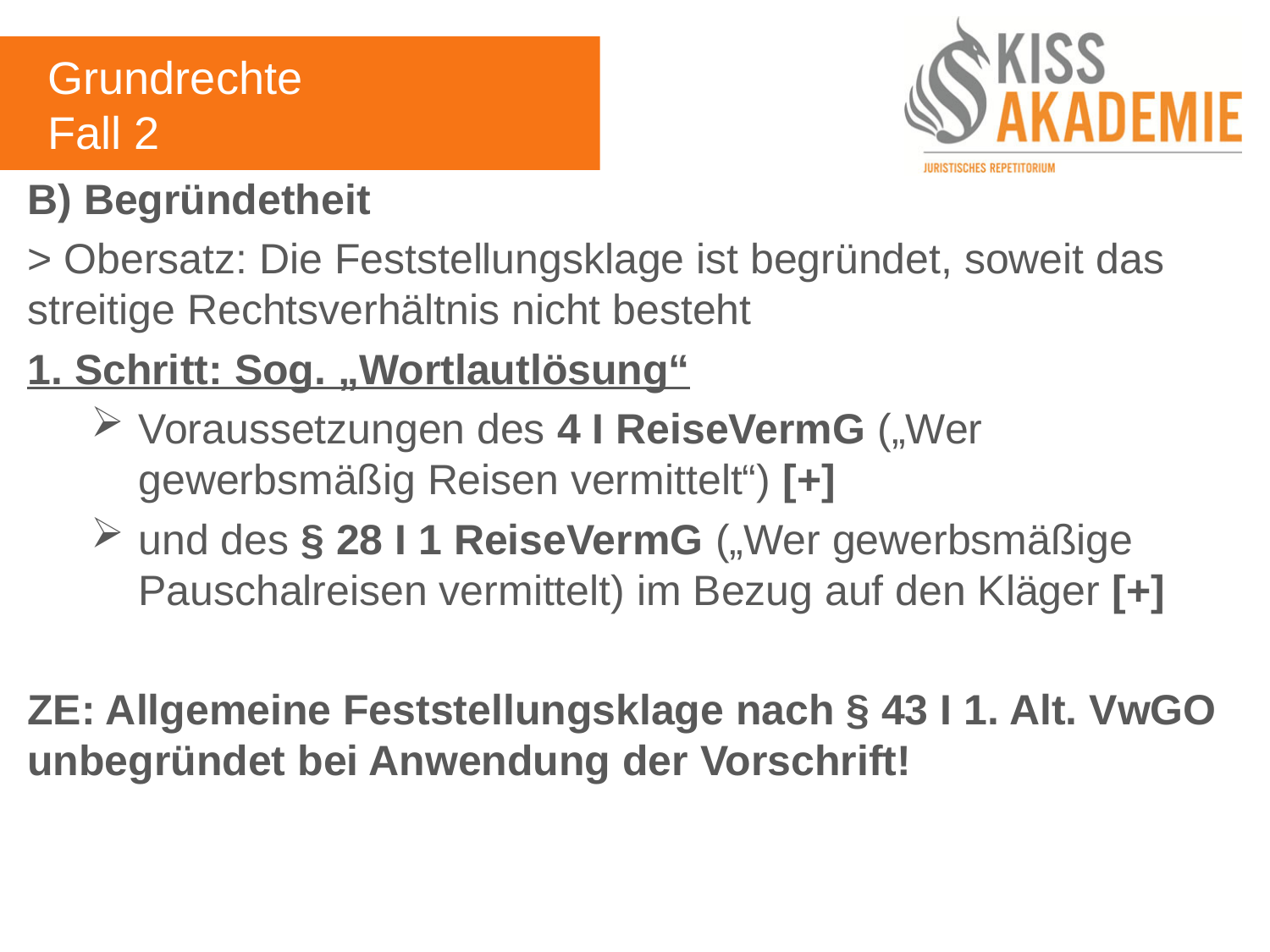

Grundrechte
Fall 2
B) Begründetheit
> Obersatz: Die Feststellungsklage ist begründet, soweit das streitige Rechtsverhältnis nicht besteht
1. Schritt: Sog. „Wortlautlösung“
Voraussetzungen des 4 I ReiseVermG („Wer gewerbsmäßig Reisen vermittelt“) [+]
und des § 28 I 1 ReiseVermG („Wer gewerbsmäßige Pauschalreisen vermittelt) im Bezug auf den Kläger [+]

ZE: Allgemeine Feststellungsklage nach § 43 I 1. Alt. VwGO unbegründet bei Anwendung der Vorschrift!